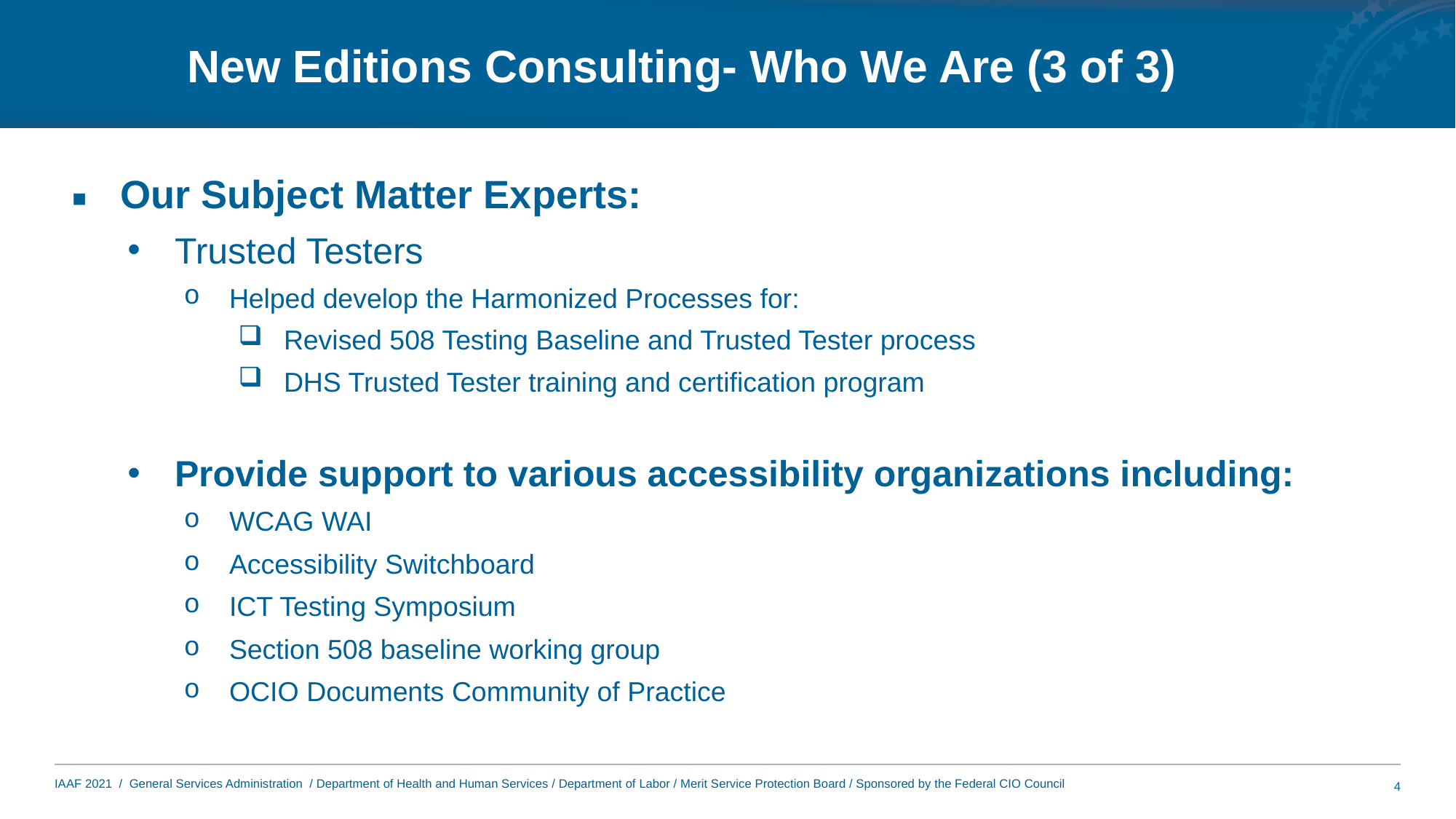

# New Editions Consulting- Who We Are (3 of 3)
Our Subject Matter Experts:
Trusted Testers
Helped develop the Harmonized Processes for:
Revised 508 Testing Baseline and Trusted Tester process
DHS Trusted Tester training and certification program

Provide support to various accessibility organizations including:
WCAG WAI
Accessibility Switchboard
ICT Testing Symposium
Section 508 baseline working group
OCIO Documents Community of Practice

4